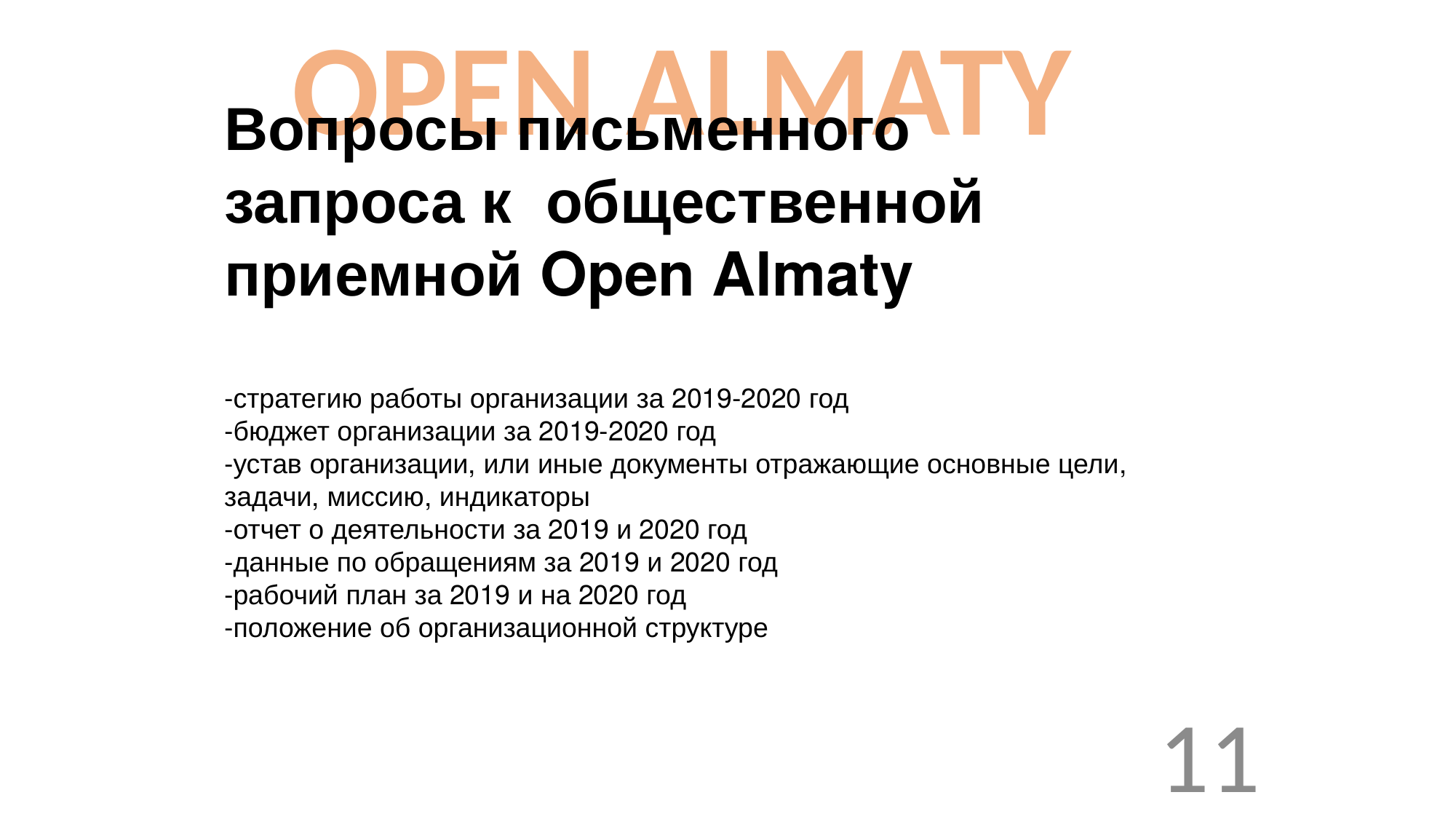

OPEN ALMATY
Вопросы письменного запроса к  общественной приемной Open Almaty

-стратегию работы организации за 2019-2020 год
-бюджет организации за 2019-2020 год
-устав организации, или иные документы отражающие основные цели, задачи, миссию, индикаторы
-отчет о деятельности за 2019 и 2020 год
-данные по обращениям за 2019 и 2020 год
-рабочий план за 2019 и на 2020 год
-положение об организационной структуре

11